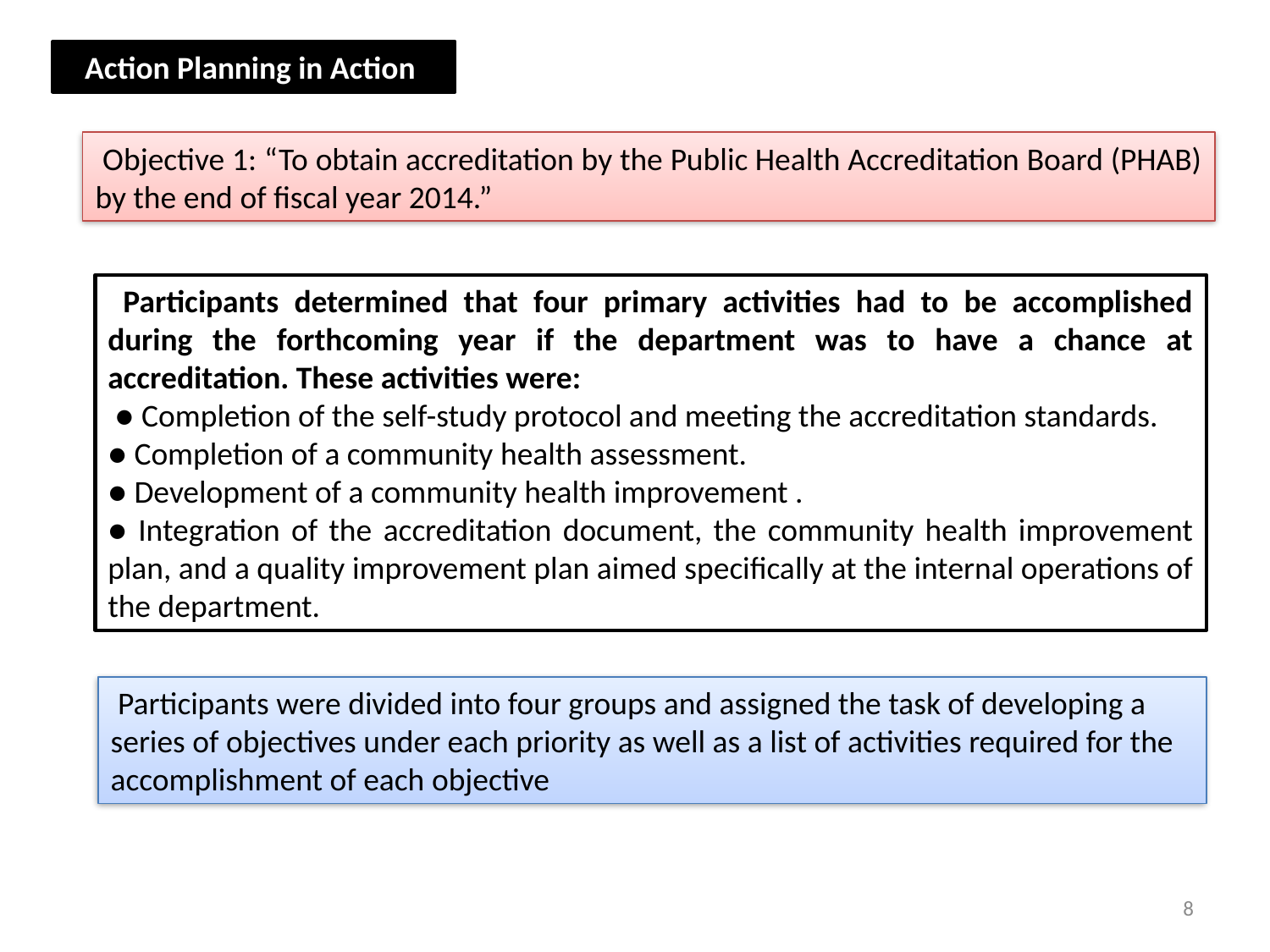

Action Planning in Action
 Objective 1: “To obtain accreditation by the Public Health Accreditation Board (PHAB) by the end of fiscal year 2014.”
 Participants determined that four primary activities had to be accomplished during the forthcoming year if the department was to have a chance at accreditation. These activities were:
 ● Completion of the self-study protocol and meeting the accreditation standards.
● Completion of a community health assessment.
● Development of a community health improvement .
● Integration of the accreditation document, the community health improvement plan, and a quality improvement plan aimed specifically at the internal operations of the department.
 Participants were divided into four groups and assigned the task of developing a series of objectives under each priority as well as a list of activities required for the accomplishment of each objective
8